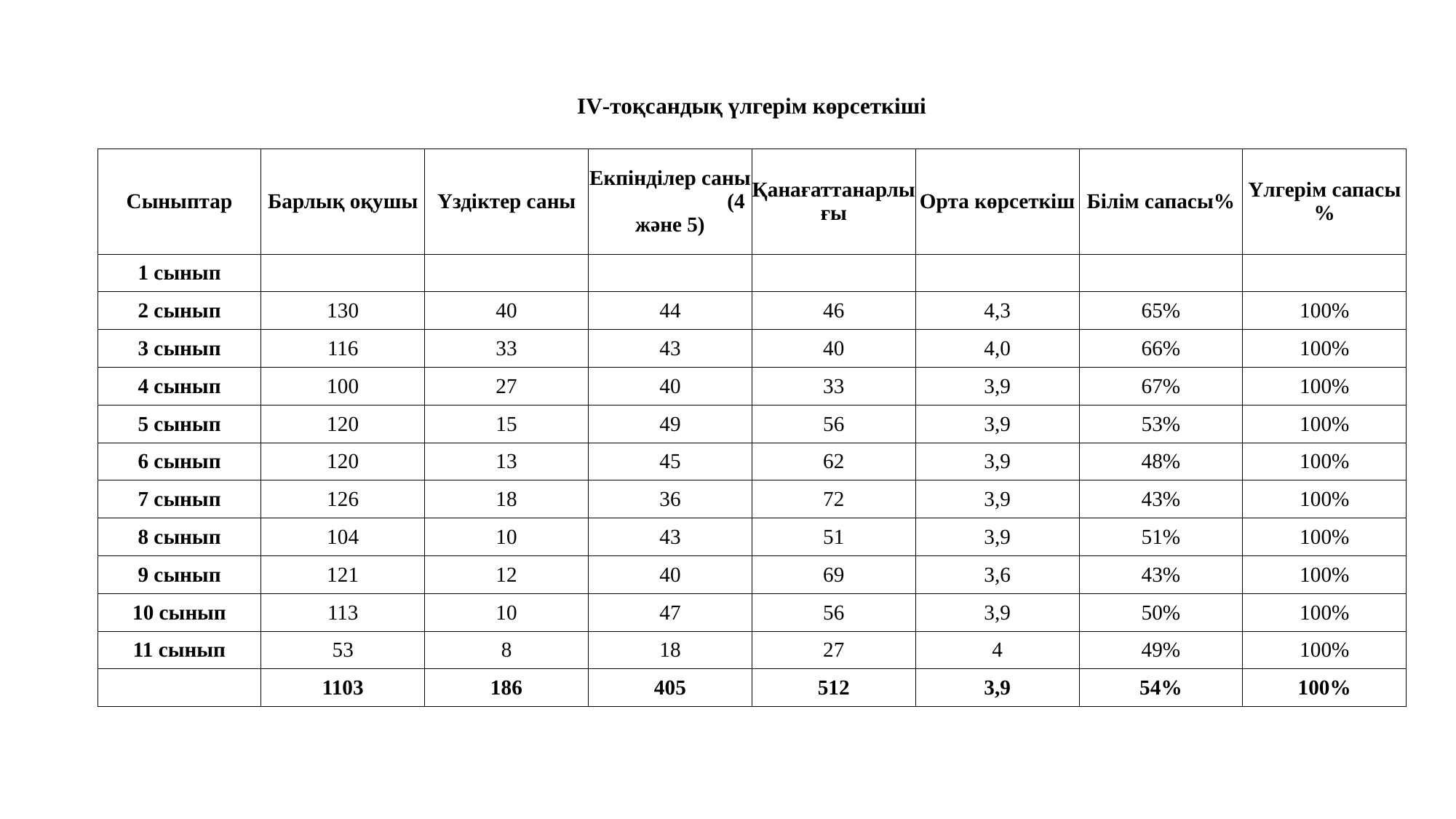

|  |  | ІV-тоқсандық үлгерім көрсеткіші |  |  |  |  |  |
| --- | --- | --- | --- | --- | --- | --- | --- |
|  |  |  |  |  |  |  |  |
| Сыныптар | Барлық оқушы | Үздіктер саны | Екпінділер саны (4 және 5) | Қанағаттанарлығы | Орта көрсеткіш | Білім сапасы% | Үлгерім сапасы% |
| 1 сынып |  |  |  |  |  |  |  |
| 2 сынып | 130 | 40 | 44 | 46 | 4,3 | 65% | 100% |
| 3 сынып | 116 | 33 | 43 | 40 | 4,0 | 66% | 100% |
| 4 сынып | 100 | 27 | 40 | 33 | 3,9 | 67% | 100% |
| 5 сынып | 120 | 15 | 49 | 56 | 3,9 | 53% | 100% |
| 6 сынып | 120 | 13 | 45 | 62 | 3,9 | 48% | 100% |
| 7 сынып | 126 | 18 | 36 | 72 | 3,9 | 43% | 100% |
| 8 сынып | 104 | 10 | 43 | 51 | 3,9 | 51% | 100% |
| 9 сынып | 121 | 12 | 40 | 69 | 3,6 | 43% | 100% |
| 10 сынып | 113 | 10 | 47 | 56 | 3,9 | 50% | 100% |
| 11 сынып | 53 | 8 | 18 | 27 | 4 | 49% | 100% |
|  | 1103 | 186 | 405 | 512 | 3,9 | 54% | 100% |
|  |  |  |  |  |  |  |  |